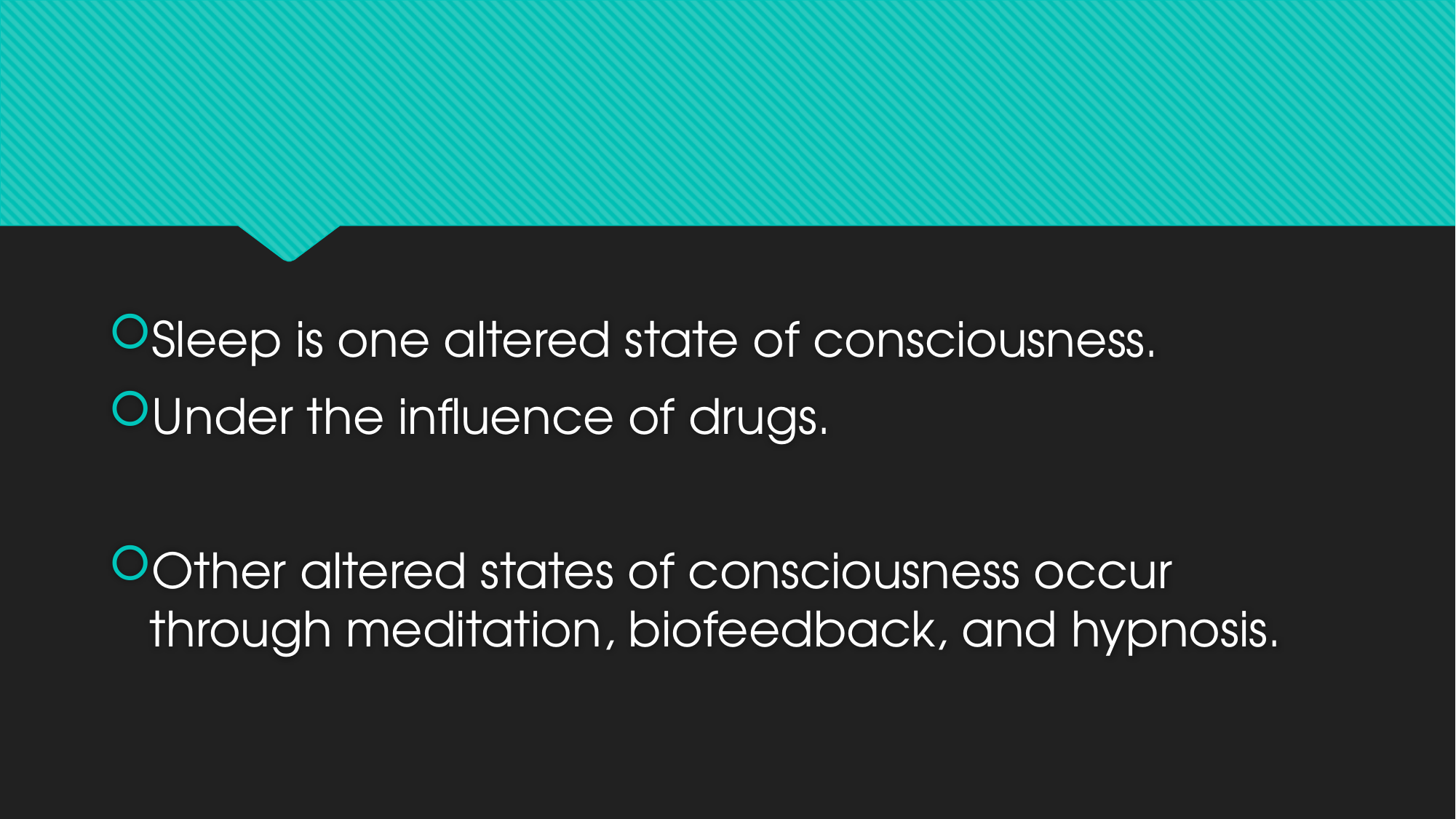

#
Sleep is one altered state of consciousness.
Under the influence of drugs.

Other altered states of consciousness occur through meditation, biofeedback, and hypnosis.